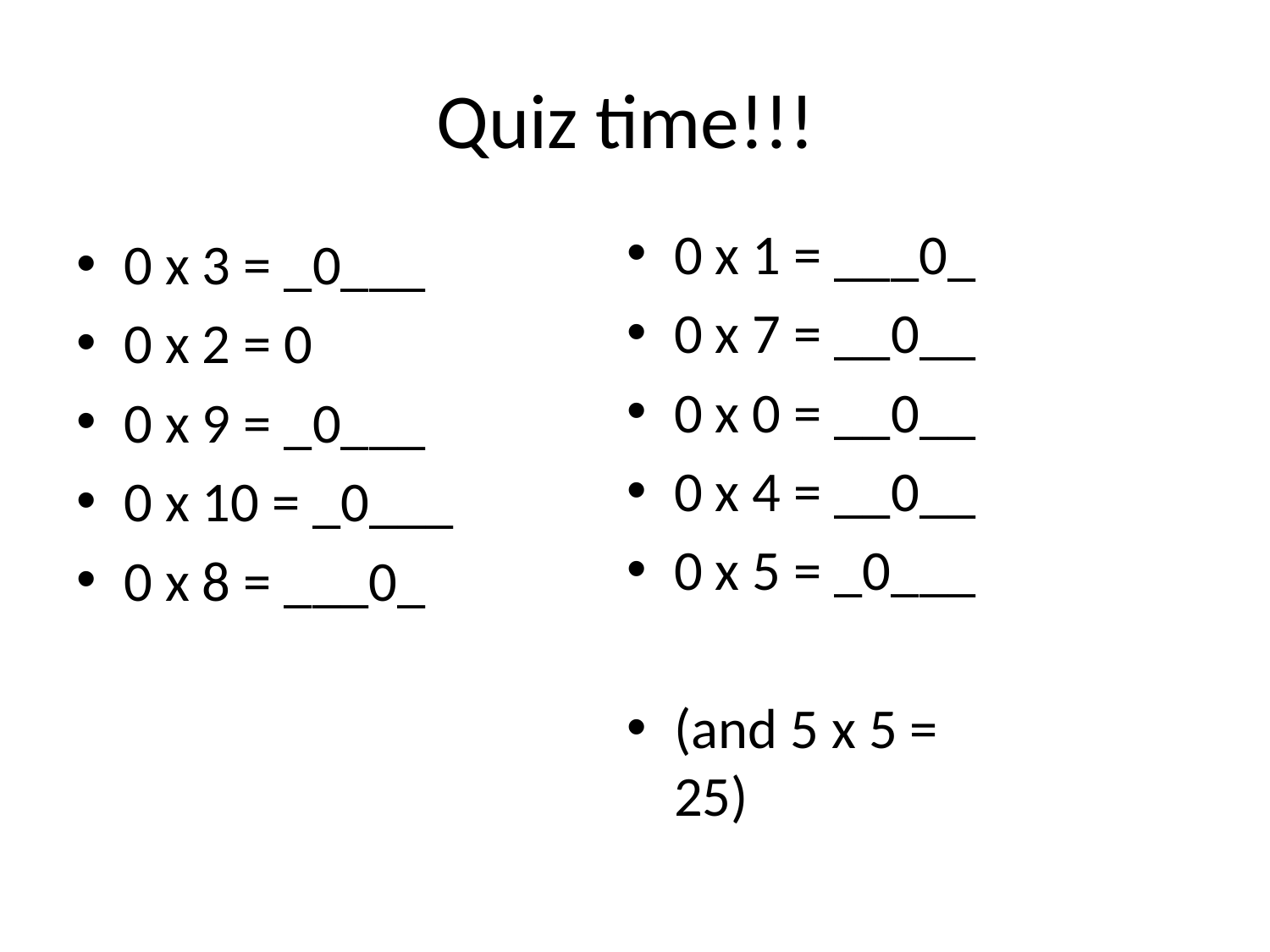

# Quiz time!!!
0 x 1 = ___0_
0 x 7 = __0__
0 x 0 = __0__
0 x 4 = __0__
0 x 5 = _0___

(and 5 x 5 = 25)
0 x 3 = _0___
0 x 2 = 0
0 x 9 = _0___
0 x 10 = _0___
0 x 8 = ___0_